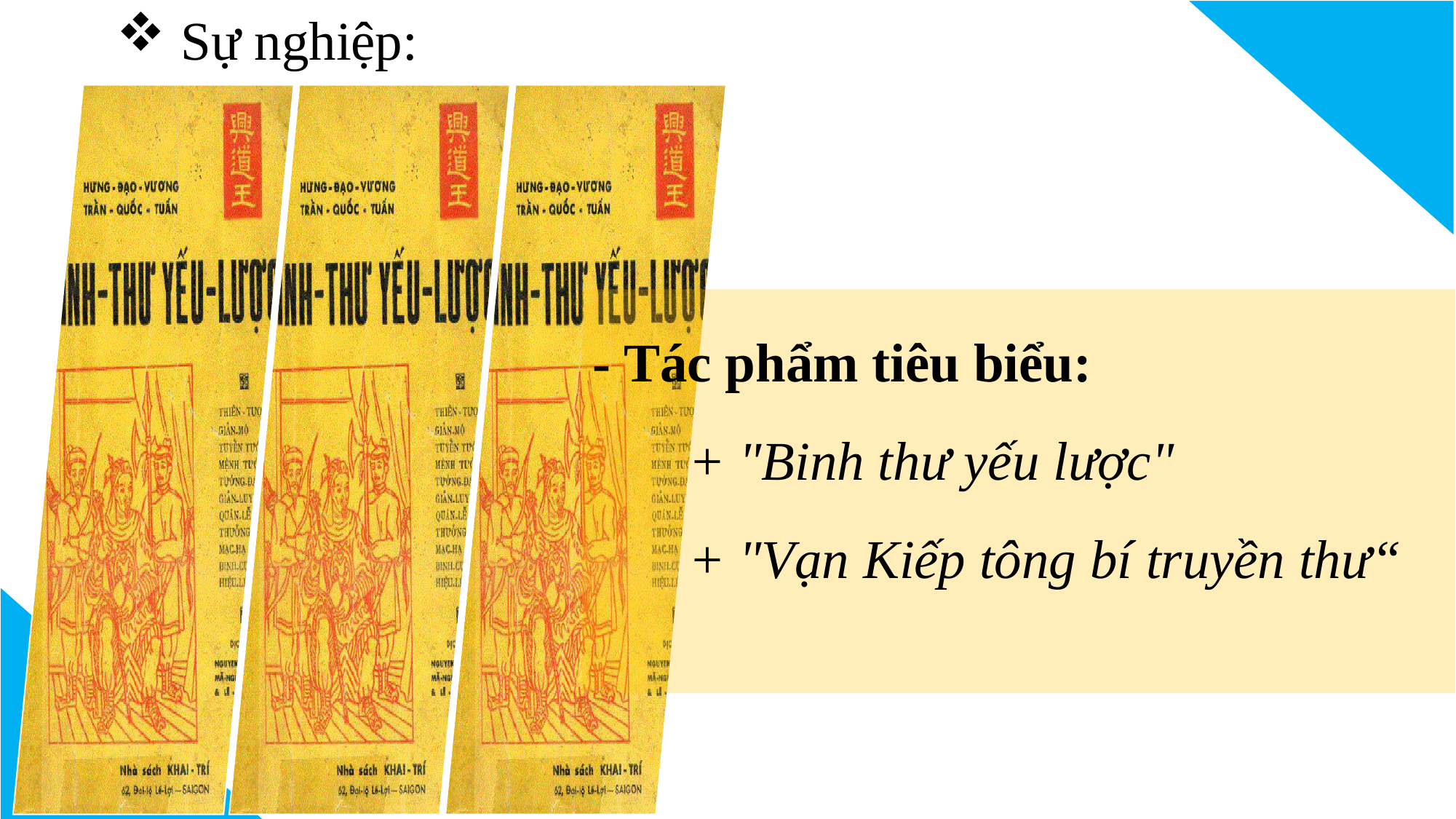

Sự nghiệp:

- Tác phẩm tiêu biểu:
       + "Binh thư yếu lược"
       + "Vạn Kiếp tông bí truyền thư“